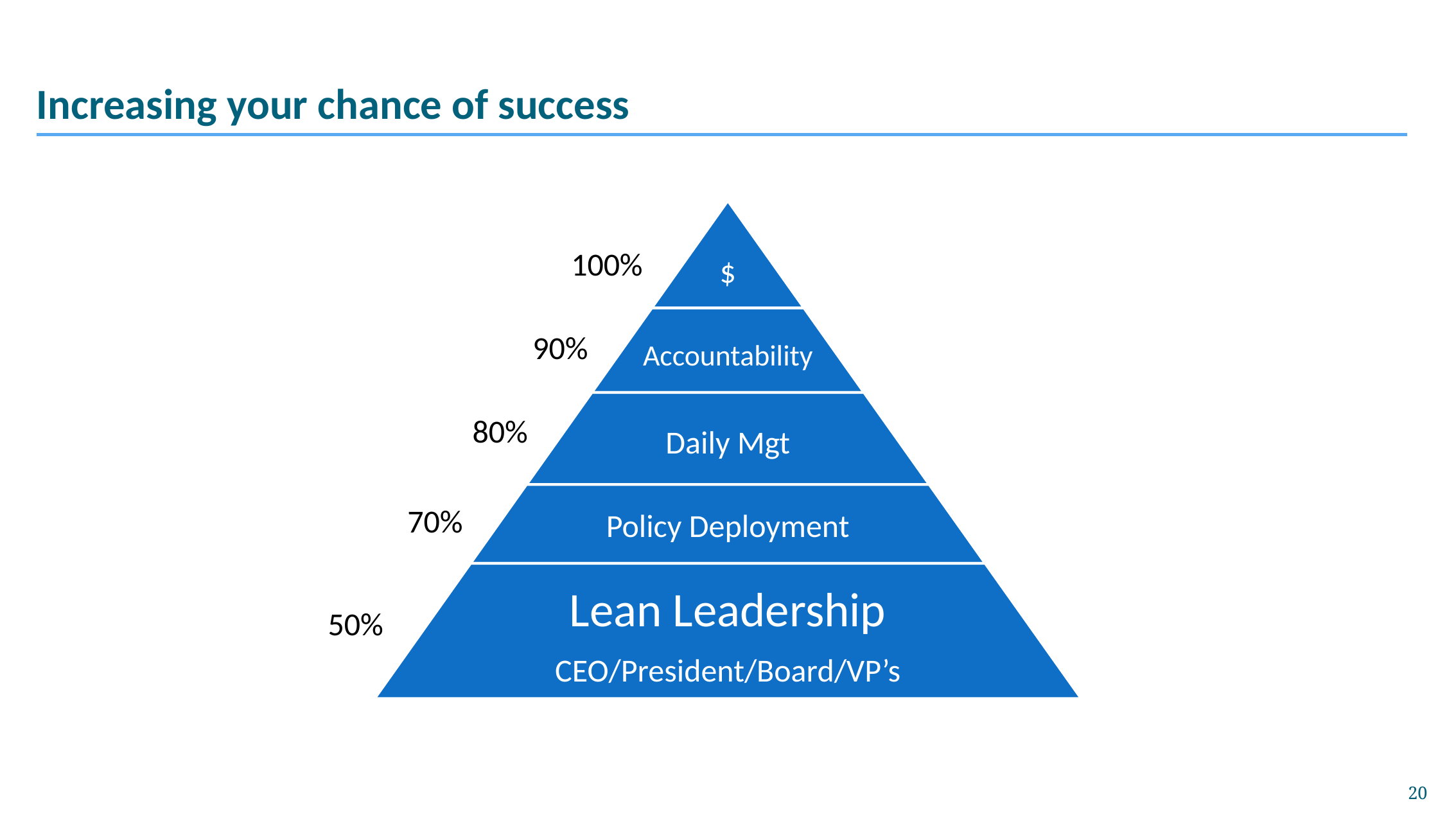

# Increasing your chance of success
$
Accountability
Daily Mgt
Policy Deployment
Lean Leadership
CEO/President/Board/VP’s
      		       100%

	               90%

                    80%

           70%

50%

20